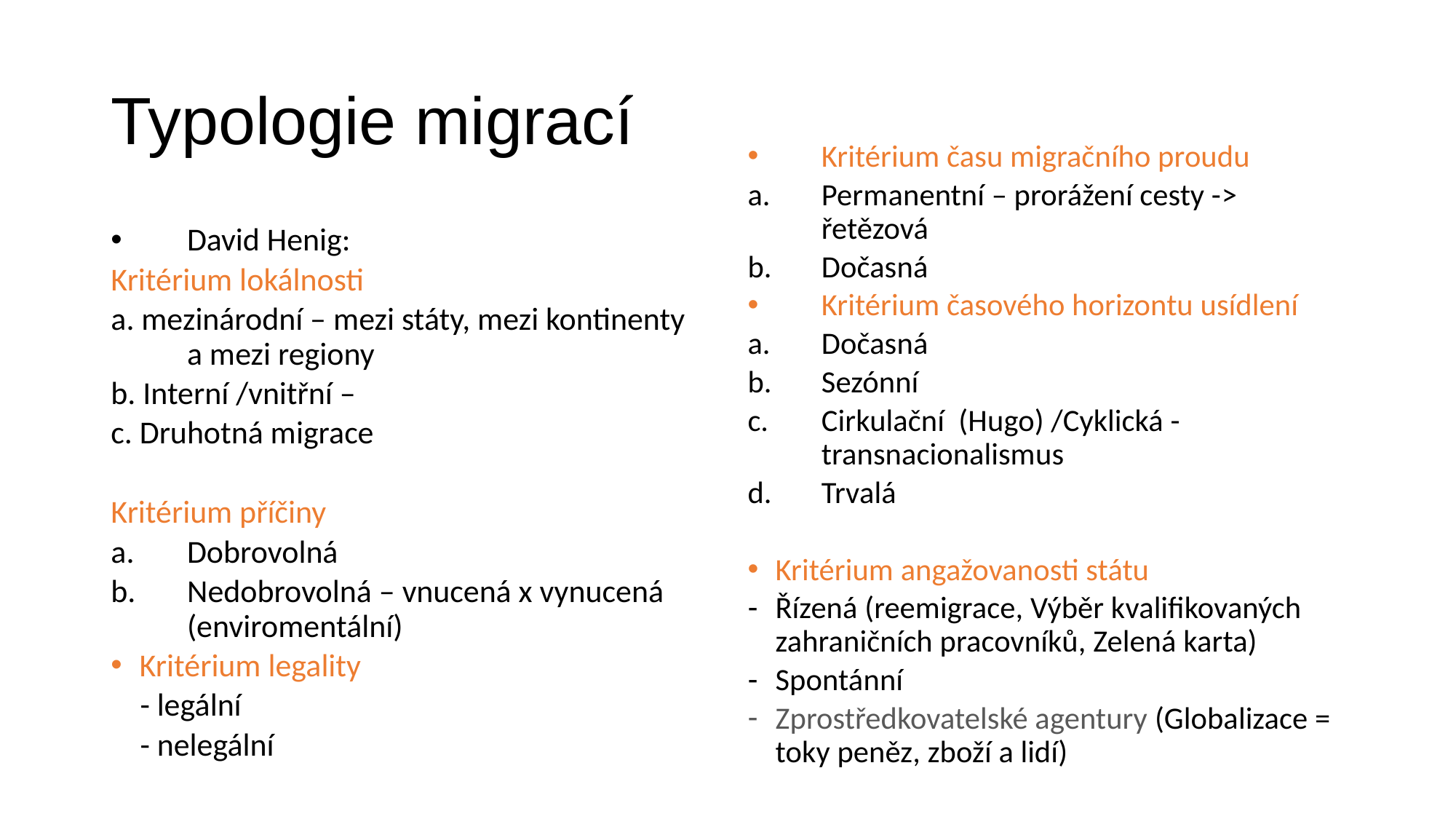

# Typologie migrací
Kritérium času migračního proudu
Permanentní – prorážení cesty -> řetězová
Dočasná
Kritérium časového horizontu usídlení
Dočasná
Sezónní
Cirkulační  (Hugo) /Cyklická - transnacionalismus
Trvalá

Kritérium angažovanosti státu
Řízená (reemigrace, Výběr kvalifikovaných zahraničních pracovníků, Zelená karta)
Spontánní
Zprostředkovatelské agentury (Globalizace = toky peněz, zboží a lidí)

David Henig:
Kritérium lokálnosti
a. mezinárodní – mezi státy, mezi kontinenty a mezi regiony
b. Interní /vnitřní –
c. Druhotná migrace

Kritérium příčiny
Dobrovolná
Nedobrovolná – vnucená x vynucená (enviromentální)
Kritérium legality
    - legální
    - nelegální